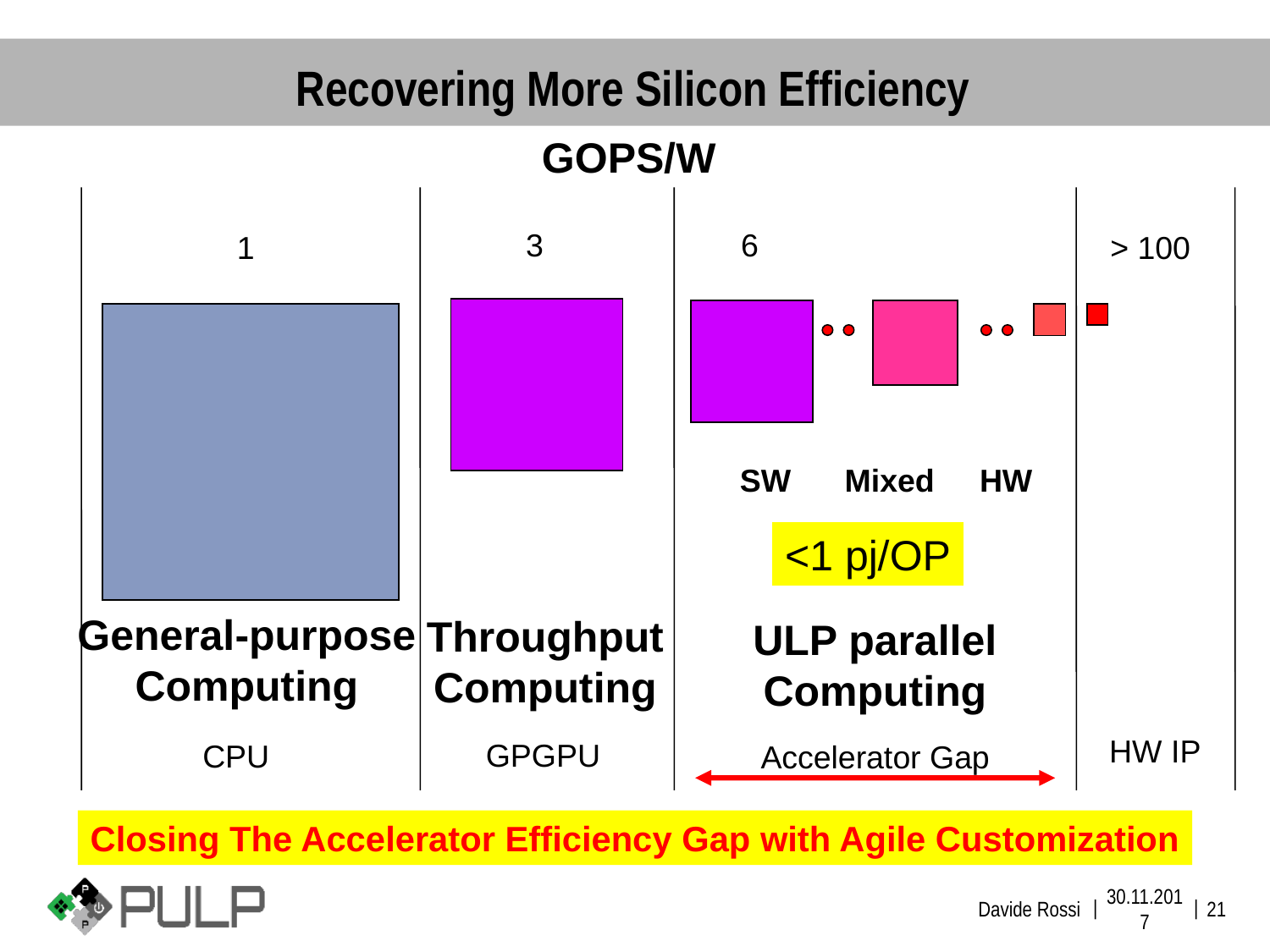

# Recovering More Silicon Efficiency
GOPS/W

3
6
1
> 100

SW
Mixed
HW
<1 pj/OP
General-purpose
Computing
Throughput
Computing
ULP parallel
Computing
HW IP
GPGPU
CPU
Accelerator Gap

Closing The Accelerator Efficiency Gap with Agile Customization
Davide Rossi
30.11.2017
21